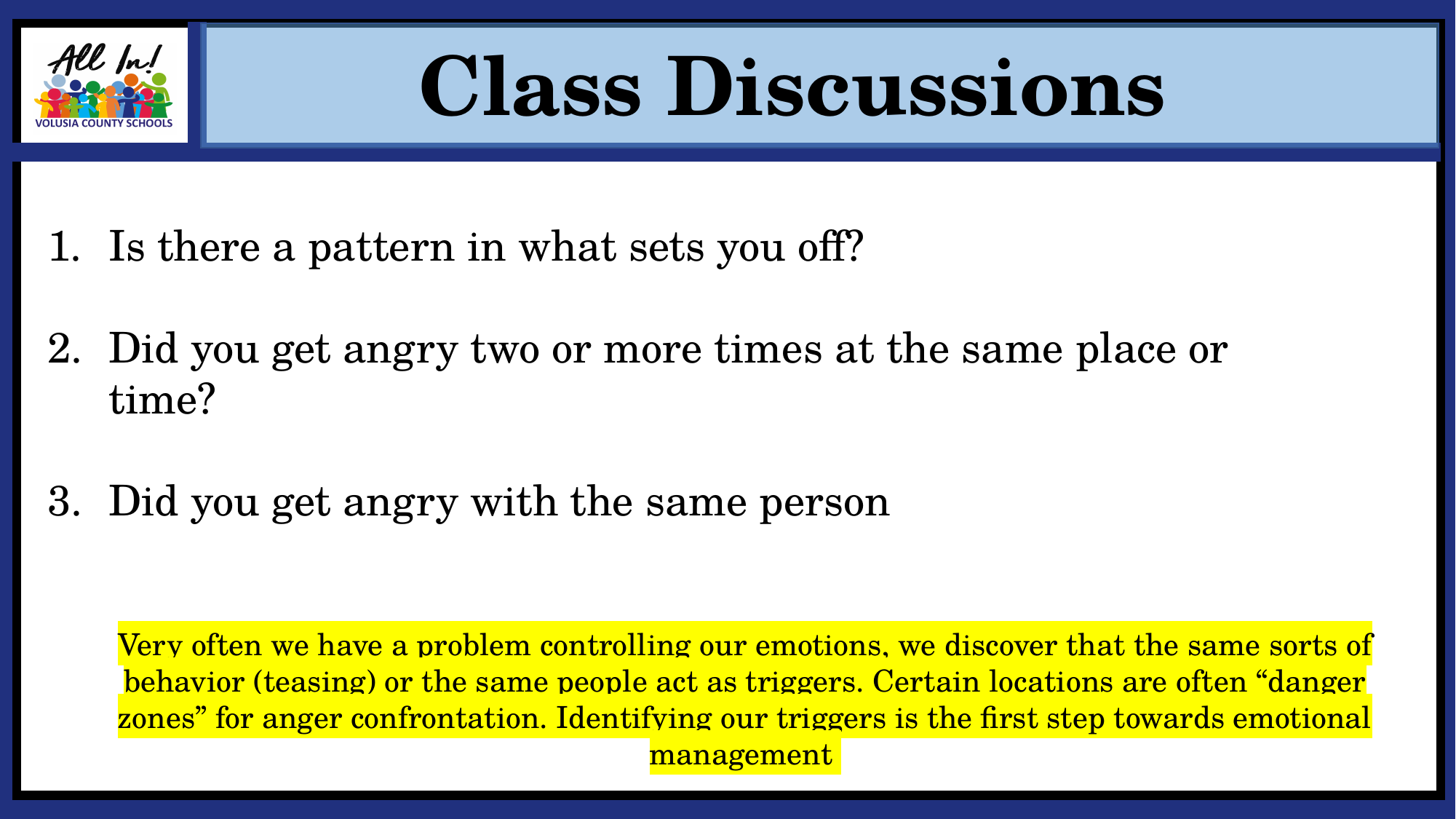

Class Discussions
Is there a pattern in what sets you off?

Did you get angry two or more times at the same place or time?

Did you get angry with the same person
Very often we have a problem controlling our emotions, we discover that the same sorts of behavior (teasing) or the same people act as triggers. Certain locations are often “danger zones” for anger confrontation. Identifying our triggers is the first step towards emotional management